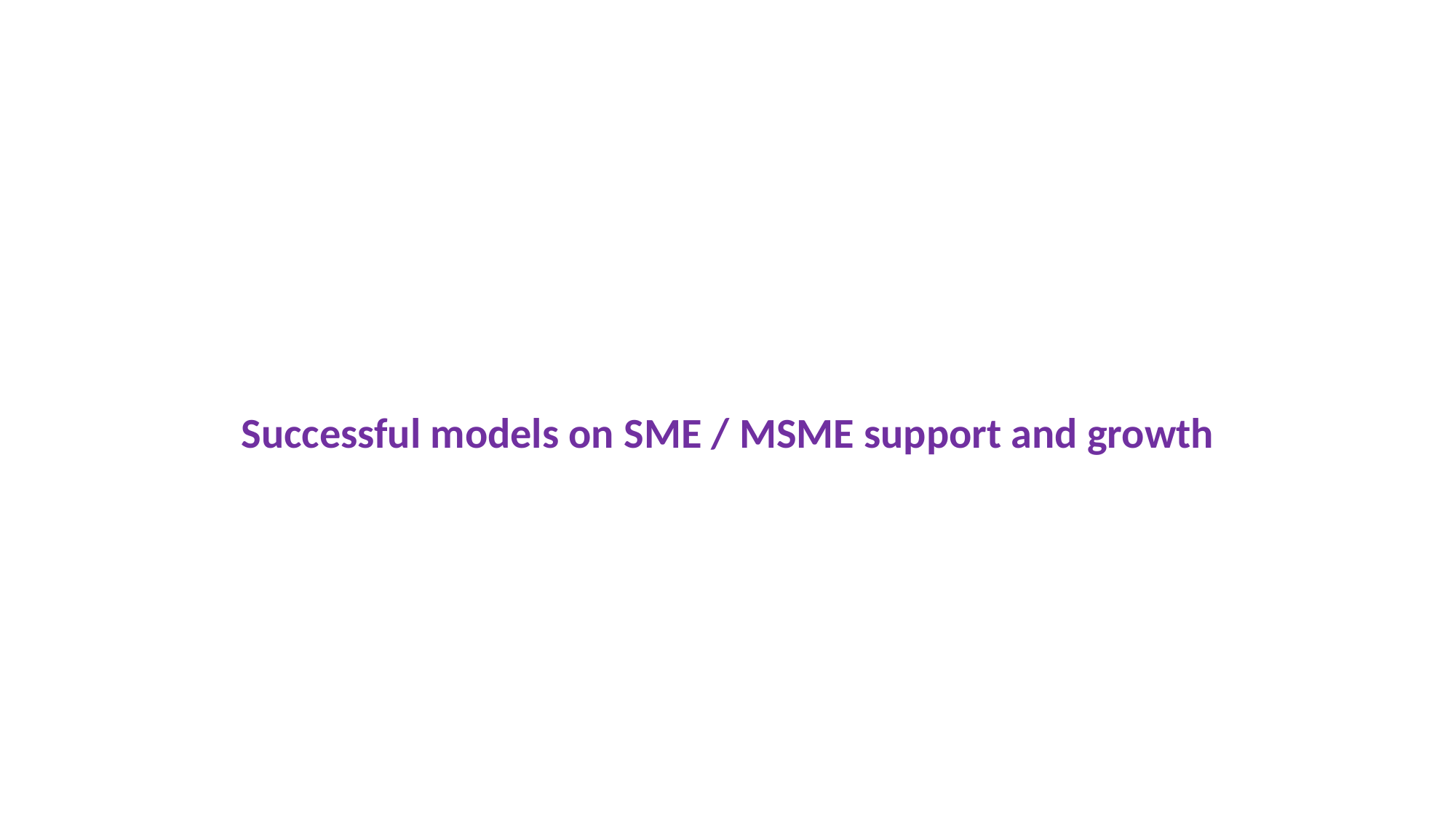

Successful models on SME / MSME support and growth